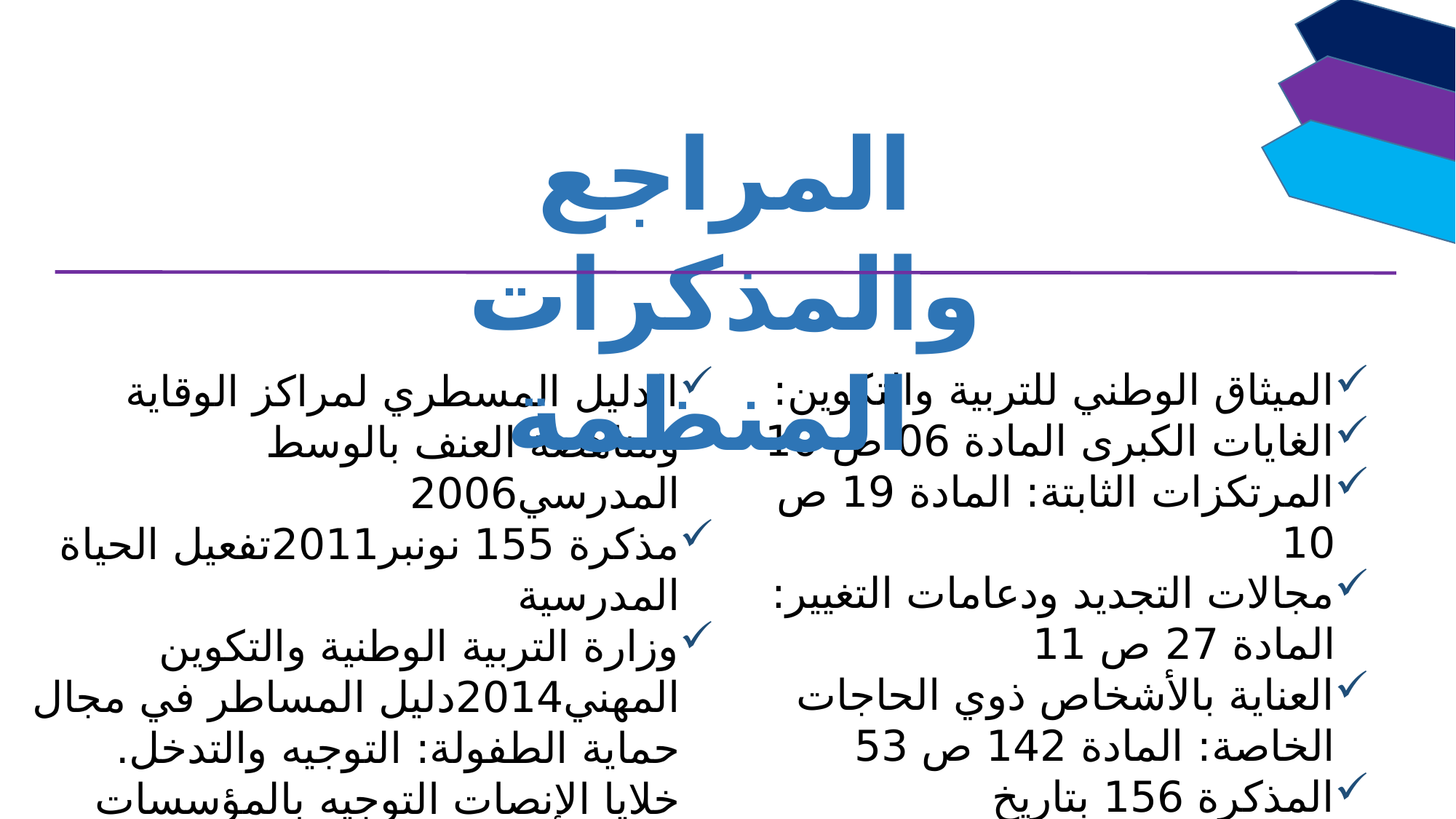

المراجع والمذكرات المنظمة

الدليل المسطري لمراكز الوقاية ومناهضة العنف بالوسط المدرسي2006
مذكرة 155 نونبر2011تفعيل الحياة المدرسية
وزارة التربية الوطنية والتكوين المهني2014دليل المساطر في مجال حماية الطفولة: التوجيه والتدخل. خلايا الإنصات التوجيه بالمؤسسات التعليمية. ص. 1
مذكرة رقم 116_17نونبر 2017 في شأن التصدي للعنف بالوسط المدرسي
دليل الحياة المدرسية دجنبر2019
الميثاق الوطني للتربية والتكوين:
الغايات الكبرى المادة 06 ص 10
المرتكزات الثابتة: المادة 19 ص 10
مجالات التجديد ودعامات التغيير: المادة 27 ص 11
العناية بالأشخاص ذوي الحاجات الخاصة: المادة 142 ص 53
المذكرة 156 بتاريخ 2010/09/08 حول تأهيل المؤسسات التعليمية وتوفير شروط السلامة الجسمية والراحة النفسية للمتعلمين والمتعلمات